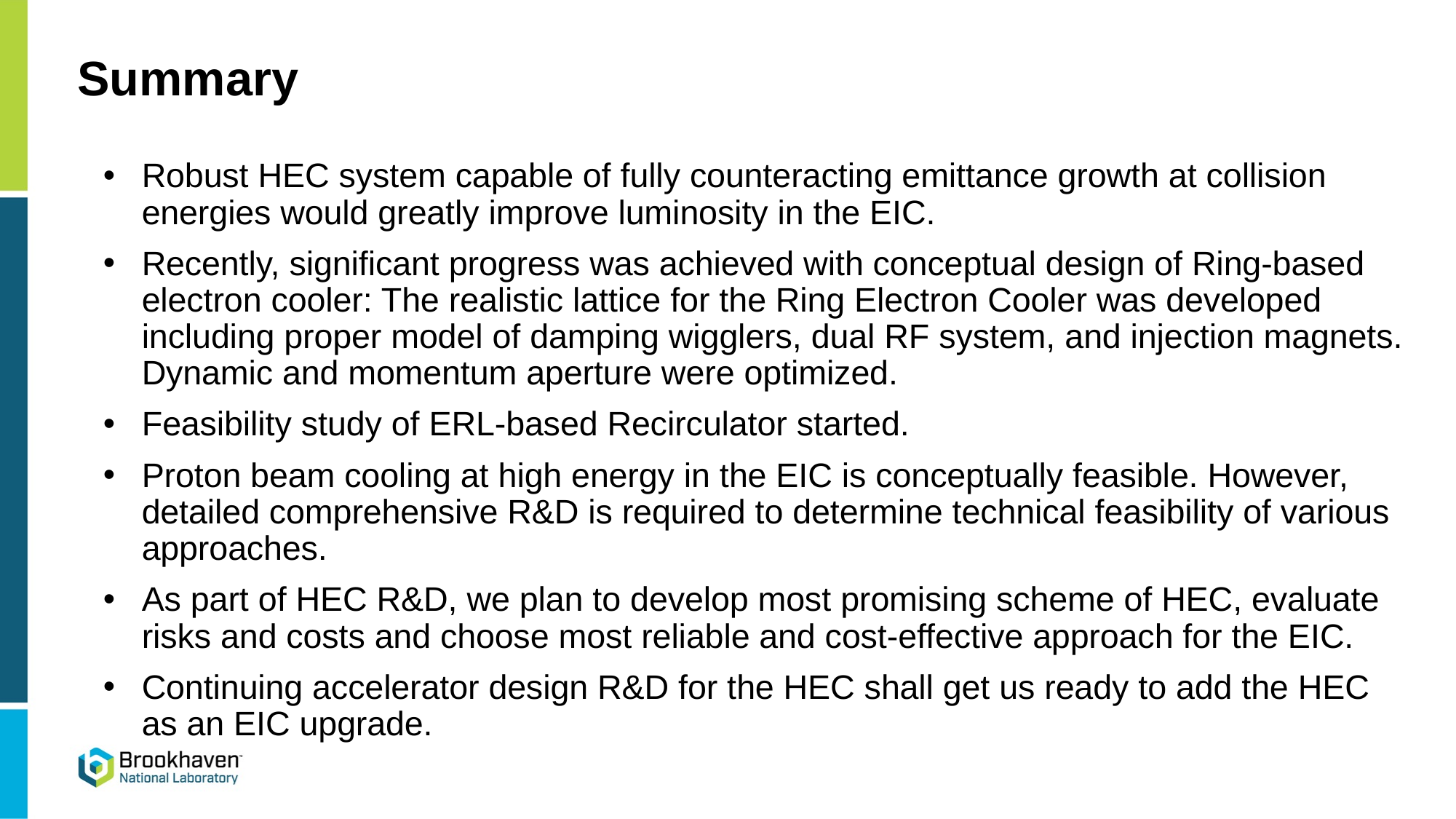

# Summary

Robust HEC system capable of fully counteracting emittance growth at collision energies would greatly improve luminosity in the EIC.
Recently, significant progress was achieved with conceptual design of Ring-based electron cooler: The realistic lattice for the Ring Electron Cooler was developed including proper model of damping wigglers, dual RF system, and injection magnets. Dynamic and momentum aperture were optimized.
Feasibility study of ERL-based Recirculator started.
Proton beam cooling at high energy in the EIC is conceptually feasible. However, detailed comprehensive R&D is required to determine technical feasibility of various approaches.
As part of HEC R&D, we plan to develop most promising scheme of HEC, evaluate risks and costs and choose most reliable and cost-effective approach for the EIC.
Continuing accelerator design R&D for the HEC shall get us ready to add the HEC as an EIC upgrade.

30